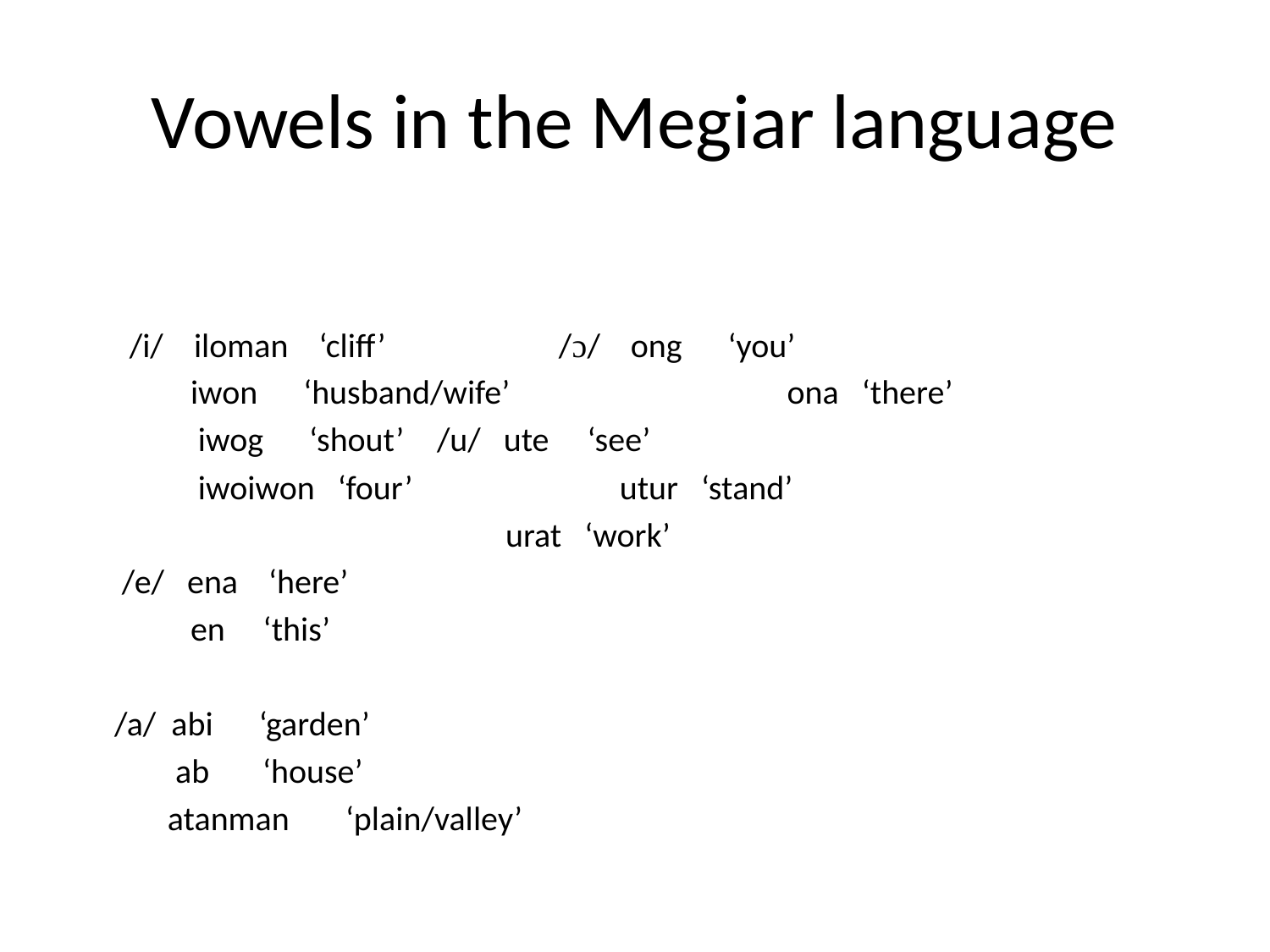

# Vowels in the Megiar language

       /i/    iloman    ‘cliff’		                  /ɔ/    ong      ‘you’
               iwon      ‘husband/wife’	                            ona   ‘there’
                iwog      ‘shout’ 		  /u/   ute     ‘see’
                iwoiwon   ‘four’	                          utur   ‘stand’
         			                                         urat   ‘work’
      /e/   ena    ‘here’
               en     ‘this’

     /a/  abi      ‘garden’
             ab       ‘house’
            atanman	‘plain/valley’